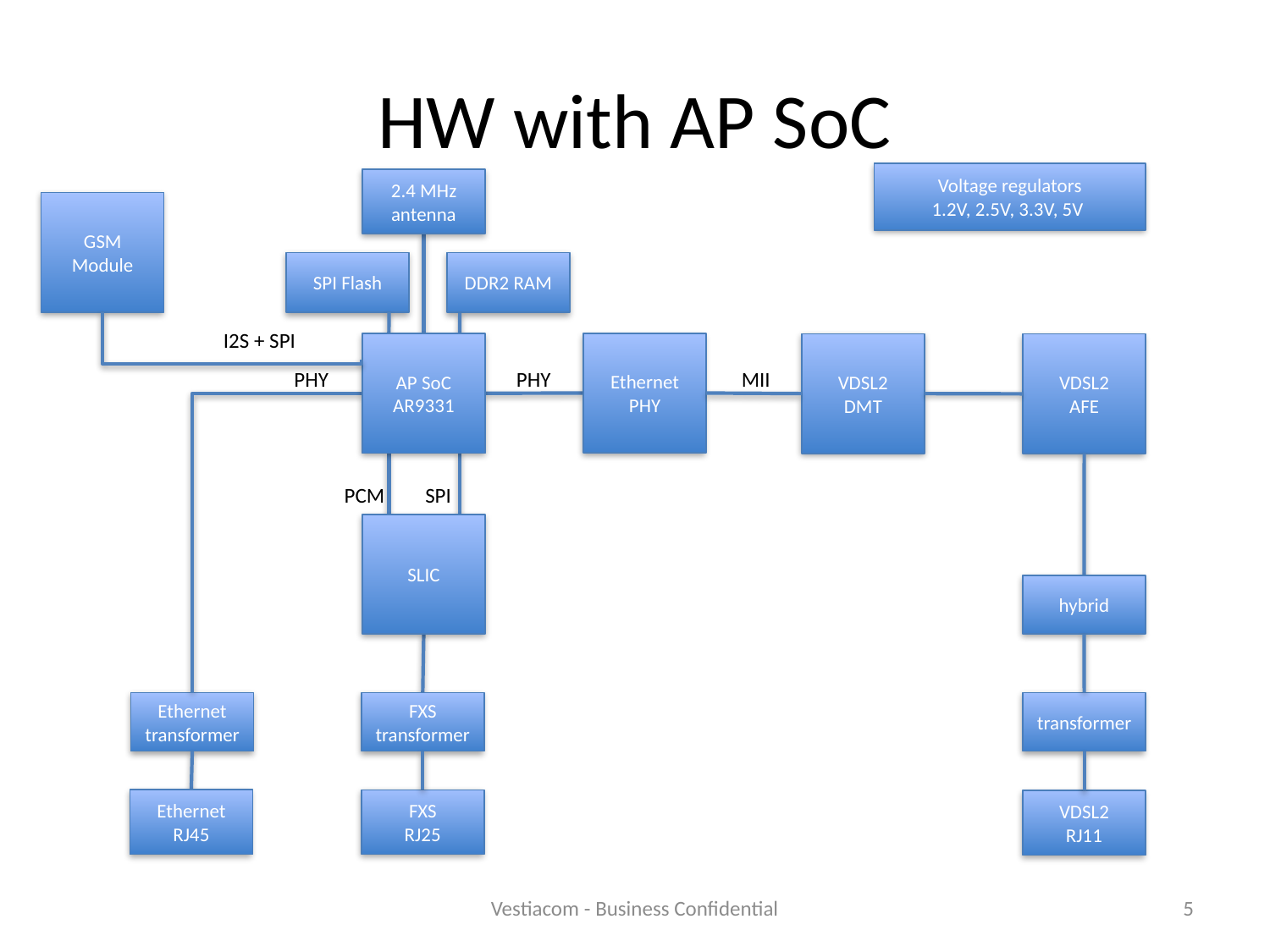

# HW with AP SoC
Voltage regulators
1.2V, 2.5V, 3.3V, 5V
2.4 MHz
antenna
GSM Module
SPI Flash
DDR2 RAM
I2S + SPI
Ethernet PHY
AP SoC
AR9331
VDSL2
DMT
VDSL2
AFE
PHY
PHY
MII
PCM
SPI
SLIC
hybrid
Ethernet transformer
transformer
FXS
transformer
Ethernet
RJ45
FXS
RJ25
VDSL2
RJ11
Vestiacom - Business Confidential
5